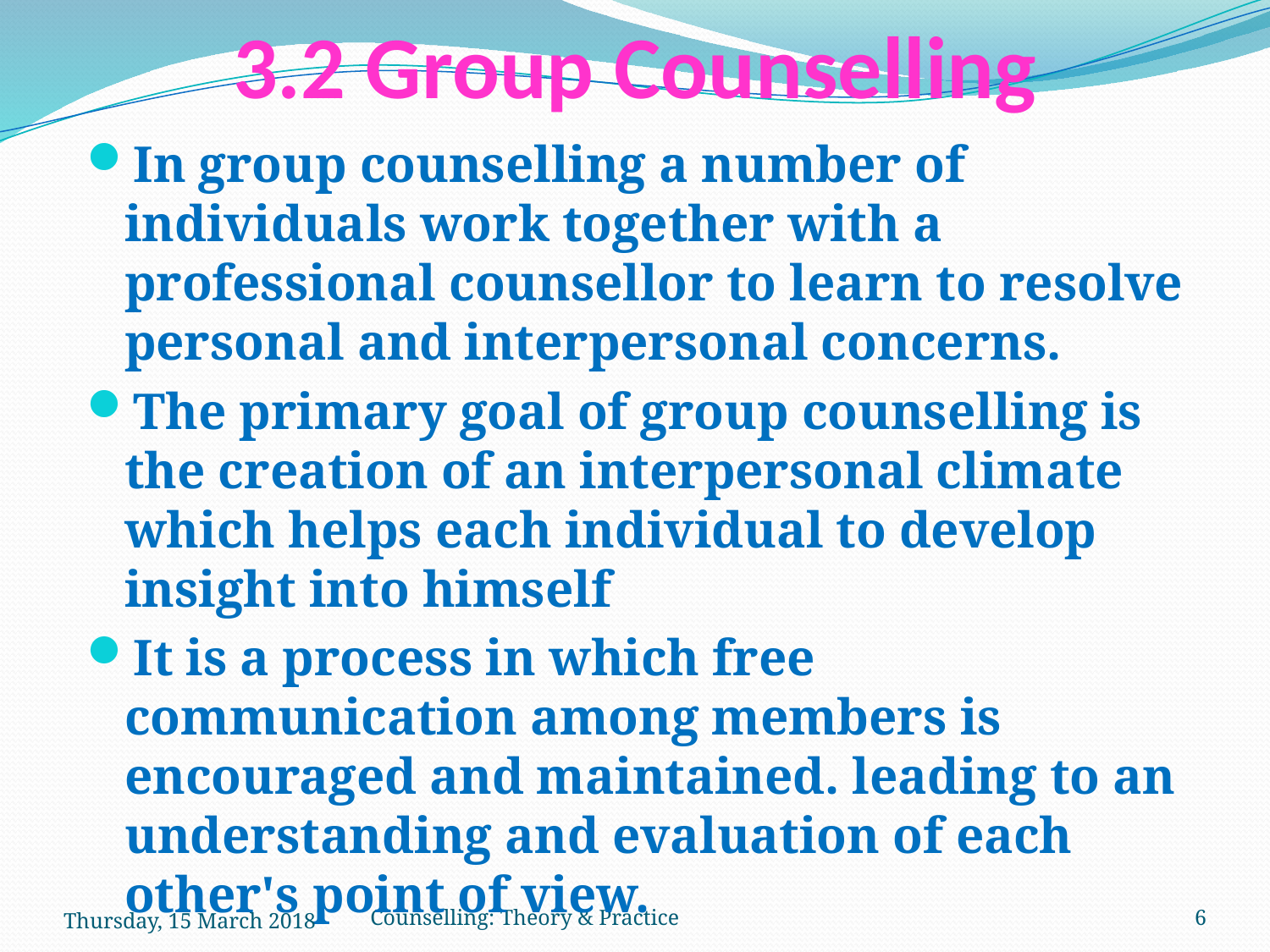

# 3.2 Group Counselling
In group counselling a number of individuals work together with a professional counsellor to learn to resolve personal and interpersonal concerns.
The primary goal of group counselling is the creation of an interpersonal climate which helps each individual to develop insight into himself
It is a process in which free communication among members is encouraged and maintained. leading to an understanding and evaluation of each other's point of view.
Thursday, 15 March 2018
Counselling: Theory & Practice
6